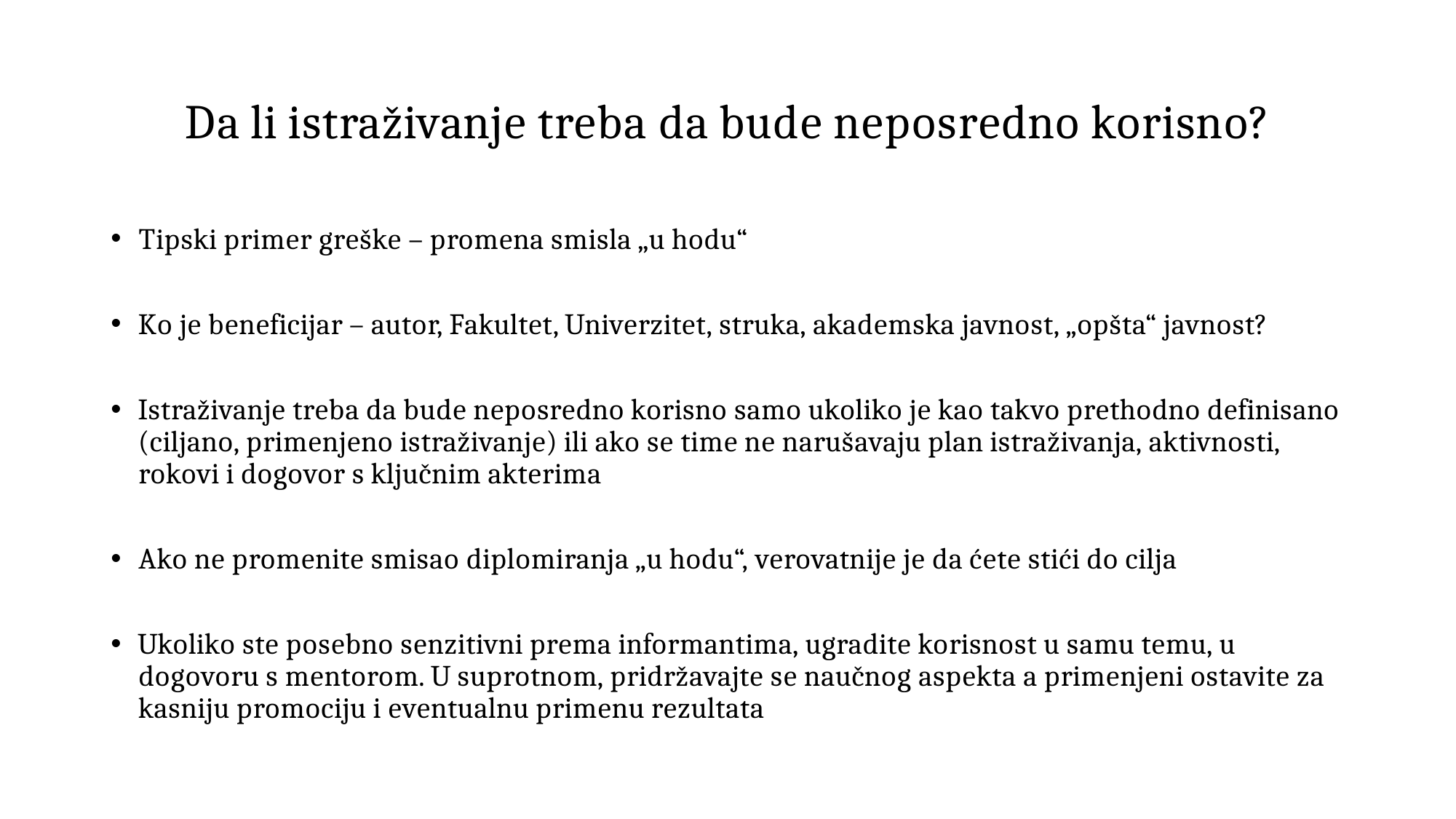

# Da li istraživanje treba da bude neposredno korisno?
Tipski primer greške – promena smisla „u hodu“

Ko je beneficijar – autor, Fakultet, Univerzitet, struka, akademska javnost, „opšta“ javnost?

Istraživanje treba da bude neposredno korisno samo ukoliko je kao takvo prethodno definisano (ciljano, primenjeno istraživanje) ili ako se time ne narušavaju plan istraživanja, aktivnosti, rokovi i dogovor s ključnim akterima

Ako ne promenite smisao diplomiranja „u hodu“, verovatnije je da ćete stići do cilja

Ukoliko ste posebno senzitivni prema informantima, ugradite korisnost u samu temu, u dogovoru s mentorom. U suprotnom, pridržavajte se naučnog aspekta a primenjeni ostavite za kasniju promociju i eventualnu primenu rezultata